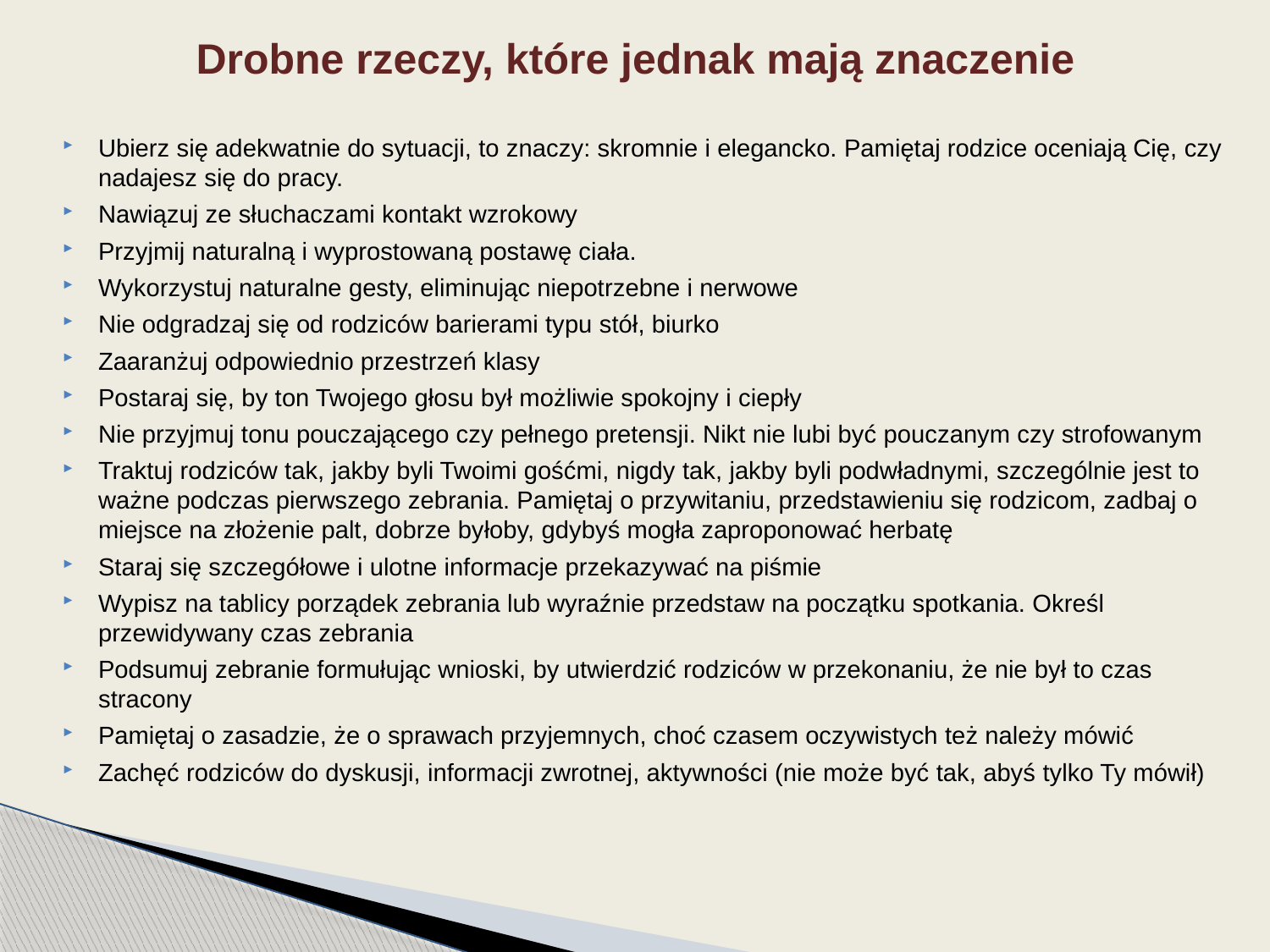

# Drobne rzeczy, które jednak mają znaczenie
Ubierz się adekwatnie do sytuacji, to znaczy: skromnie i elegancko. Pamiętaj rodzice oceniają Cię, czy nadajesz się do pracy.
Nawiązuj ze słuchaczami kontakt wzrokowy
Przyjmij naturalną i wyprostowaną postawę ciała.
Wykorzystuj naturalne gesty, eliminując niepotrzebne i nerwowe
Nie odgradzaj się od rodziców barierami typu stół, biurko
Zaaranżuj odpowiednio przestrzeń klasy
Postaraj się, by ton Twojego głosu był możliwie spokojny i ciepły
Nie przyjmuj tonu pouczającego czy pełnego pretensji. Nikt nie lubi być pouczanym czy strofowanym
Traktuj rodziców tak, jakby byli Twoimi gośćmi, nigdy tak, jakby byli podwładnymi, szczególnie jest to ważne podczas pierwszego zebrania. Pamiętaj o przywitaniu, przedstawieniu się rodzicom, zadbaj o miejsce na złożenie palt, dobrze byłoby, gdybyś mogła zaproponować herbatę
Staraj się szczegółowe i ulotne informacje przekazywać na piśmie
Wypisz na tablicy porządek zebrania lub wyraźnie przedstaw na początku spotkania. Określ przewidywany czas zebrania
Podsumuj zebranie formułując wnioski, by utwierdzić rodziców w przekonaniu, że nie był to czas stracony
Pamiętaj o zasadzie, że o sprawach przyjemnych, choć czasem oczywistych też należy mówić
Zachęć rodziców do dyskusji, informacji zwrotnej, aktywności (nie może być tak, abyś tylko Ty mówił)